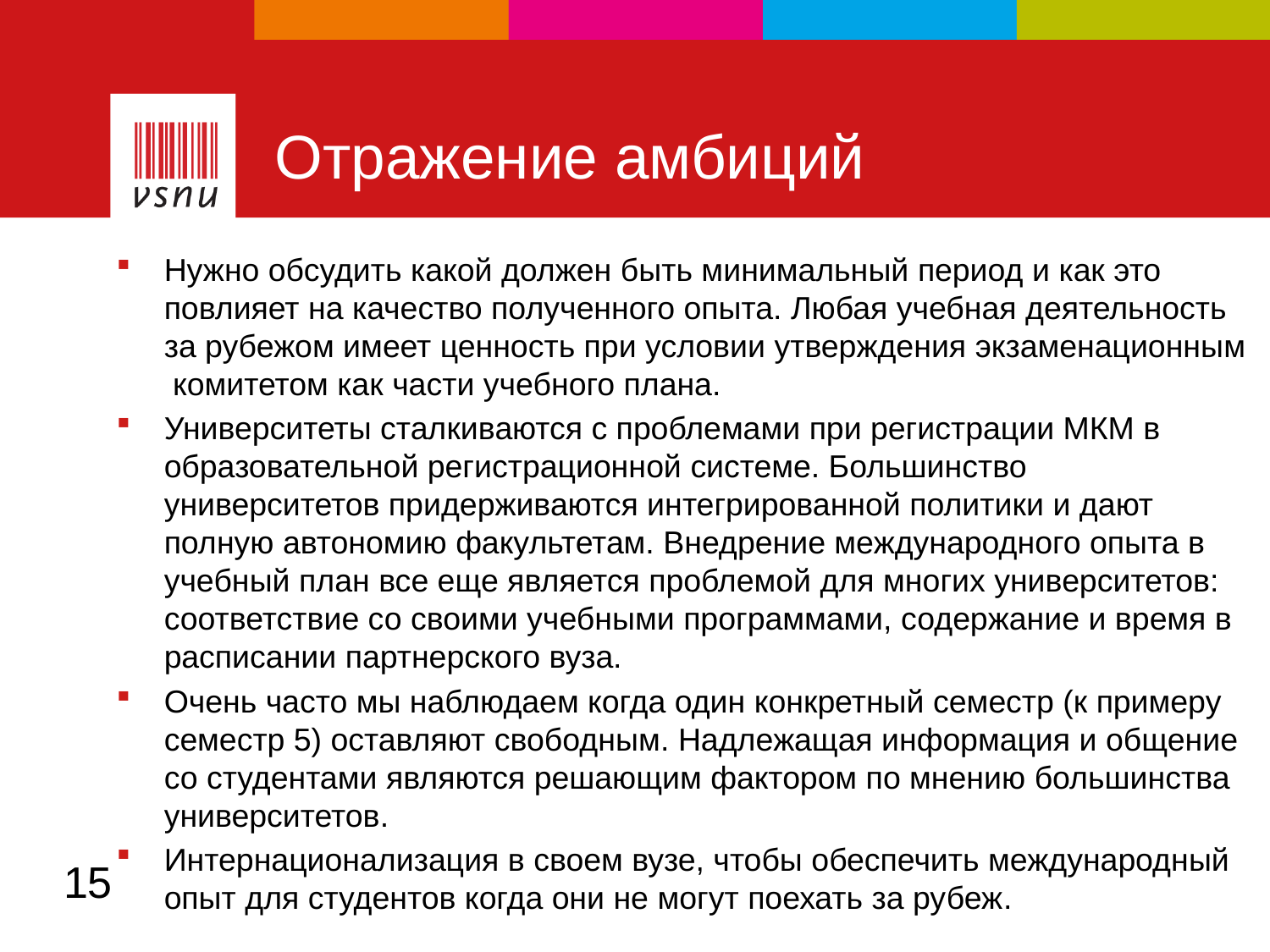

# Отражение амбиций
Нужно обсудить какой должен быть минимальный период и как это повлияет на качество полученного опыта. Любая учебная деятельность за рубежом имеет ценность при условии утверждения экзаменационным  комитетом как части учебного плана.
Университеты сталкиваются с проблемами при регистрации МКМ в образовательной регистрационной системе. Большинство университетов придерживаются интегрированной политики и дают полную автономию факультетам. Внедрение международного опыта в учебный план все еще является проблемой для многих университетов: соответствие со своими учебными программами, содержание и время в расписании партнерского вуза.
Очень часто мы наблюдаем когда один конкретный семестр (к примеру семестр 5) оставляют свободным. Надлежащая информация и общение со студентами являются решающим фактором по мнению большинства университетов.
Интернационализация в своем вузе, чтобы обеспечить международный опыт для студентов когда они не могут поехать за рубеж.
15